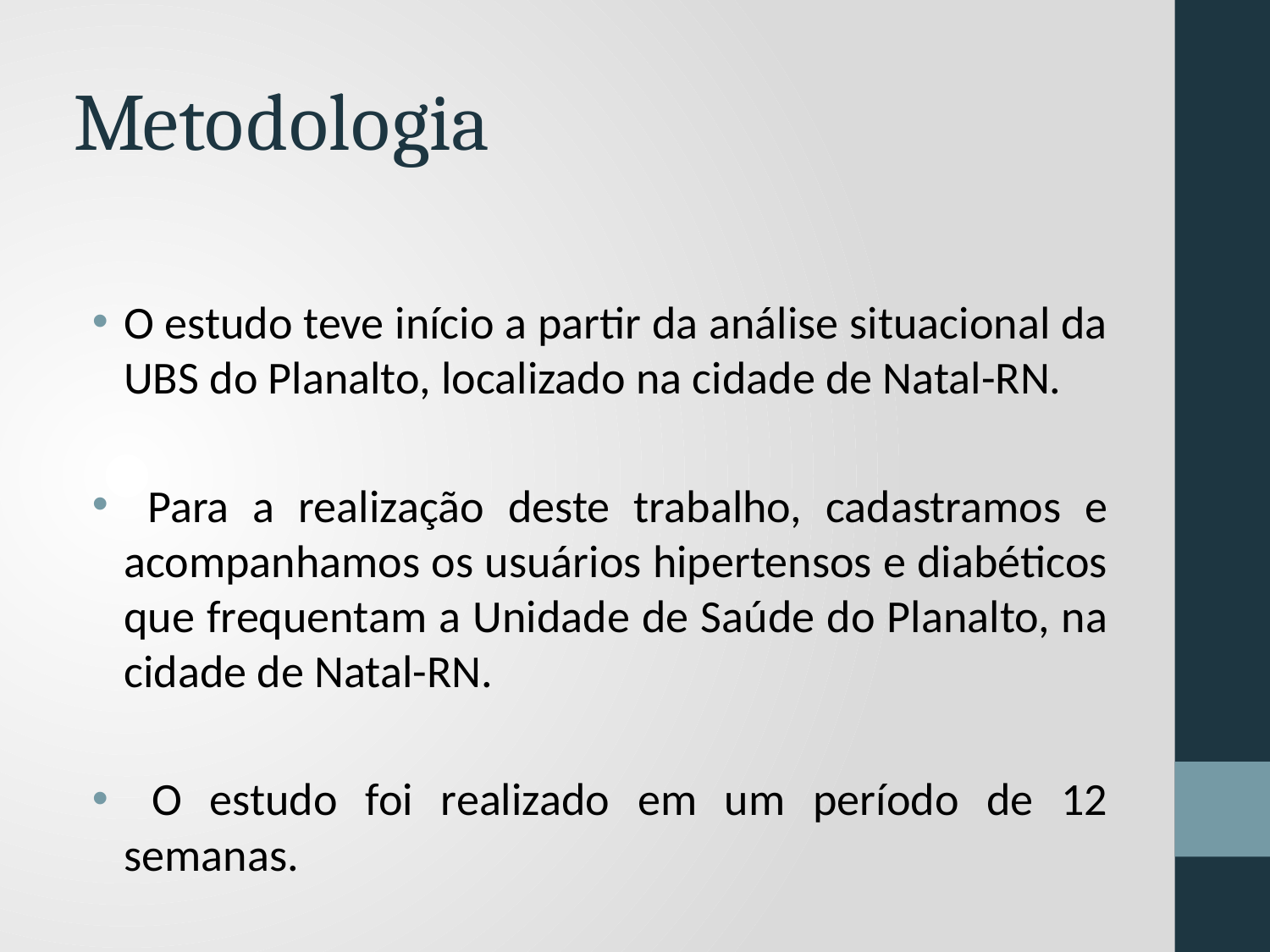

# Metodologia

O estudo teve início a partir da análise situacional da UBS do Planalto, localizado na cidade de Natal-RN.

 Para a realização deste trabalho, cadastramos e acompanhamos os usuários hipertensos e diabéticos que frequentam a Unidade de Saúde do Planalto, na cidade de Natal-RN.

 O estudo foi realizado em um período de 12 semanas.